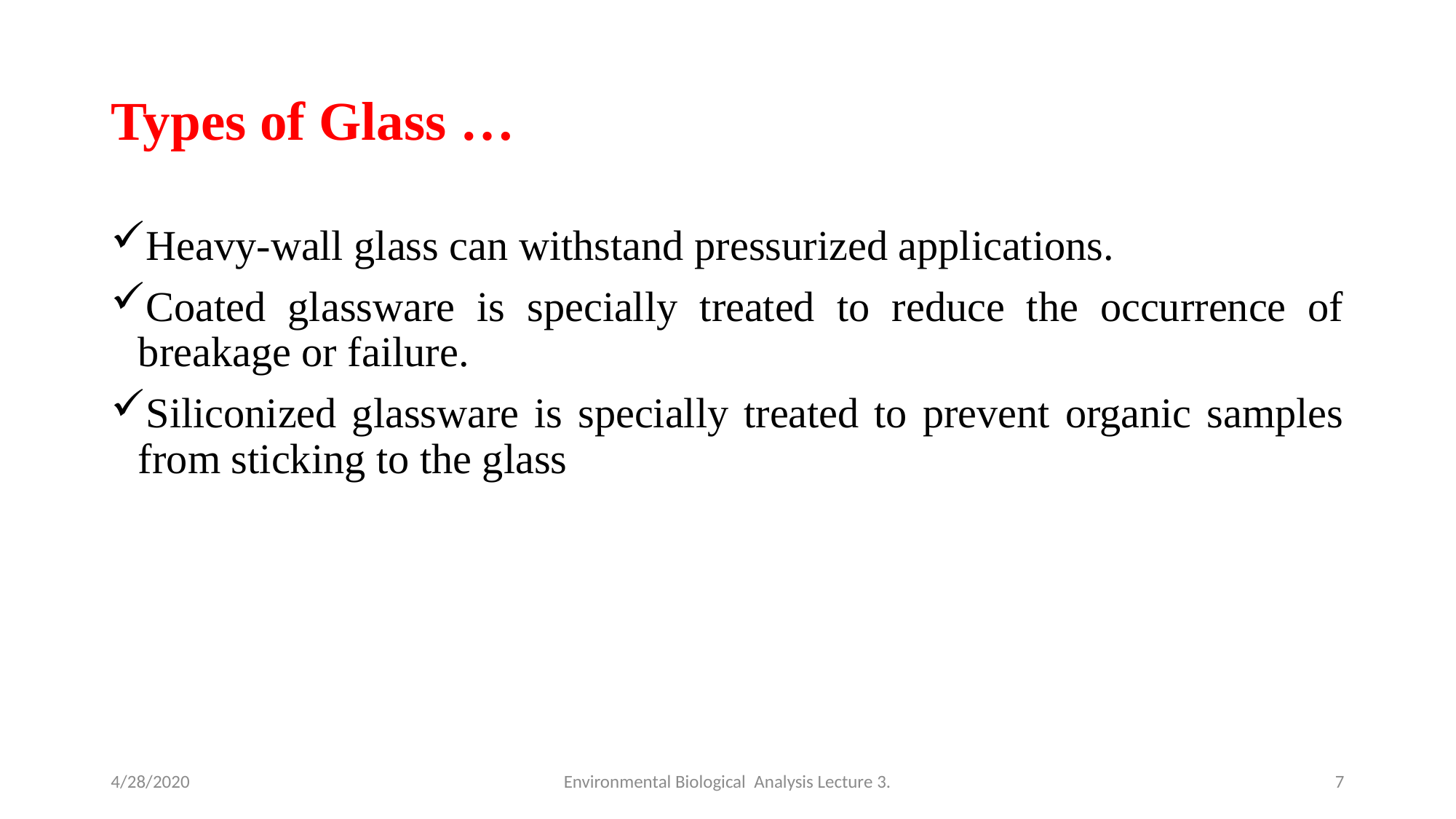

# Types of Glass …
Heavy-wall glass can withstand pressurized applications.
Coated glassware is specially treated to reduce the occurrence of breakage or failure.
Siliconized glassware is specially treated to prevent organic samples from sticking to the glass
4/28/2020
Environmental Biological  Analysis Lecture 3.
7